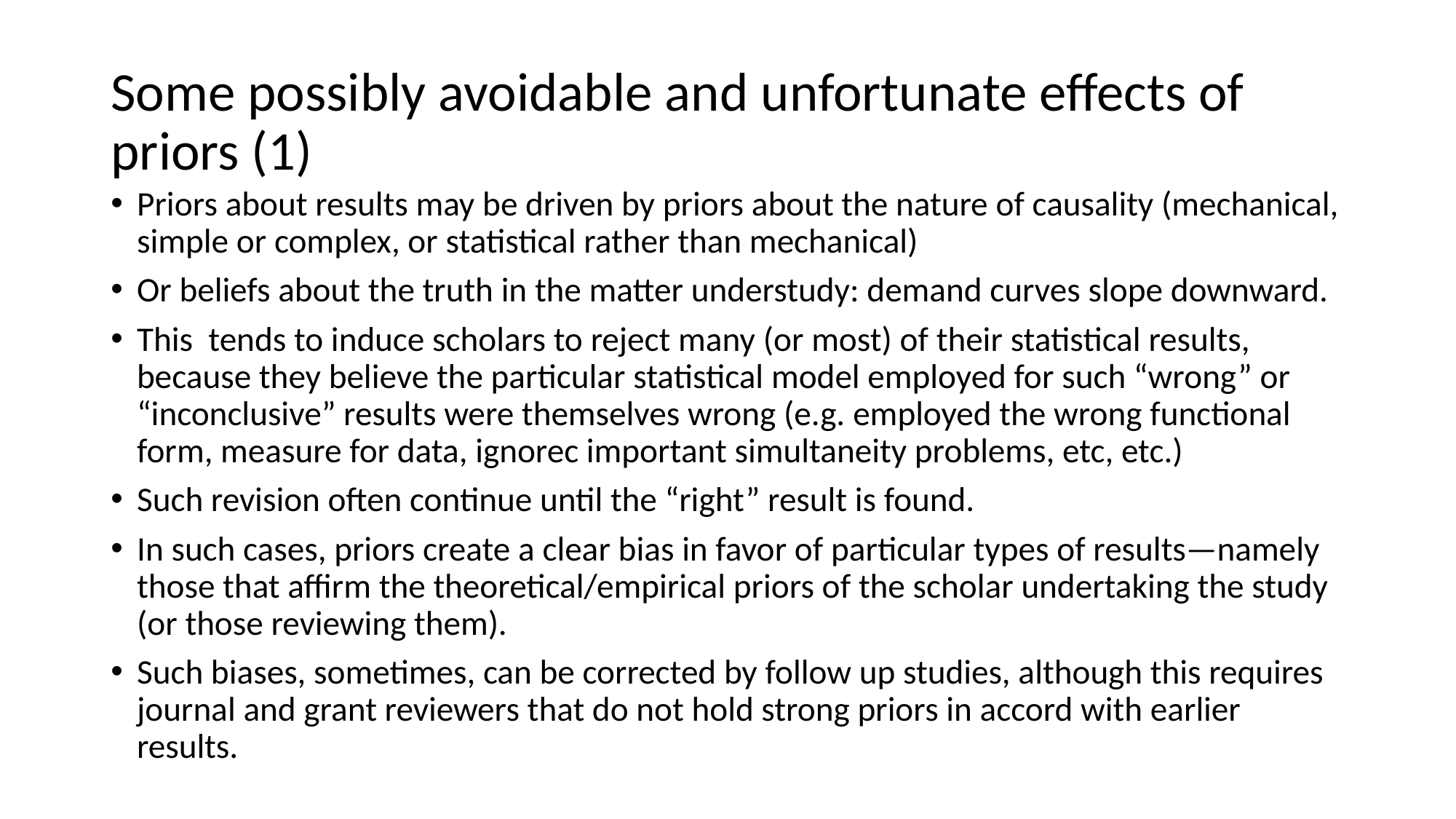

# Some possibly avoidable and unfortunate effects of priors (1)
Priors about results may be driven by priors about the nature of causality (mechanical, simple or complex, or statistical rather than mechanical)
Or beliefs about the truth in the matter understudy: demand curves slope downward.
This  tends to induce scholars to reject many (or most) of their statistical results, because they believe the particular statistical model employed for such “wrong” or “inconclusive” results were themselves wrong (e.g. employed the wrong functional form, measure for data, ignorec important simultaneity problems, etc, etc.)
Such revision often continue until the “right” result is found.
In such cases, priors create a clear bias in favor of particular types of results—namely those that affirm the theoretical/empirical priors of the scholar undertaking the study (or those reviewing them).
Such biases, sometimes, can be corrected by follow up studies, although this requires journal and grant reviewers that do not hold strong priors in accord with earlier results.